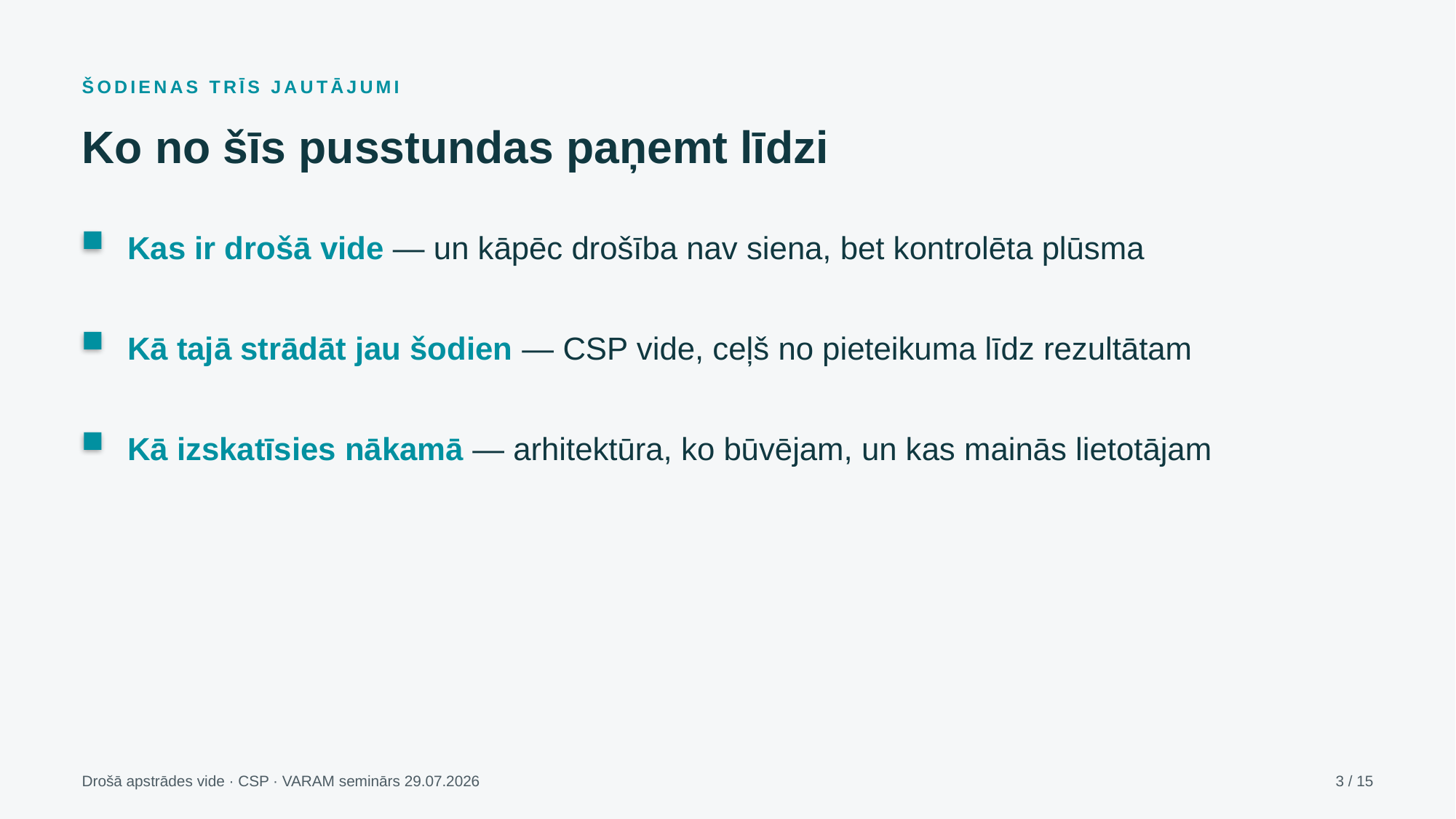

ŠODIENAS TRĪS JAUTĀJUMI
Ko no šīs pusstundas paņemt līdzi
Kas ir drošā vide — un kāpēc drošība nav siena, bet kontrolēta plūsma

Kā tajā strādāt jau šodien — CSP vide, ceļš no pieteikuma līdz rezultātam

Kā izskatīsies nākamā — arhitektūra, ko būvējam, un kas mainās lietotājam

Drošā apstrādes vide · CSP · VARAM seminārs 29.07.2026
3 / 15